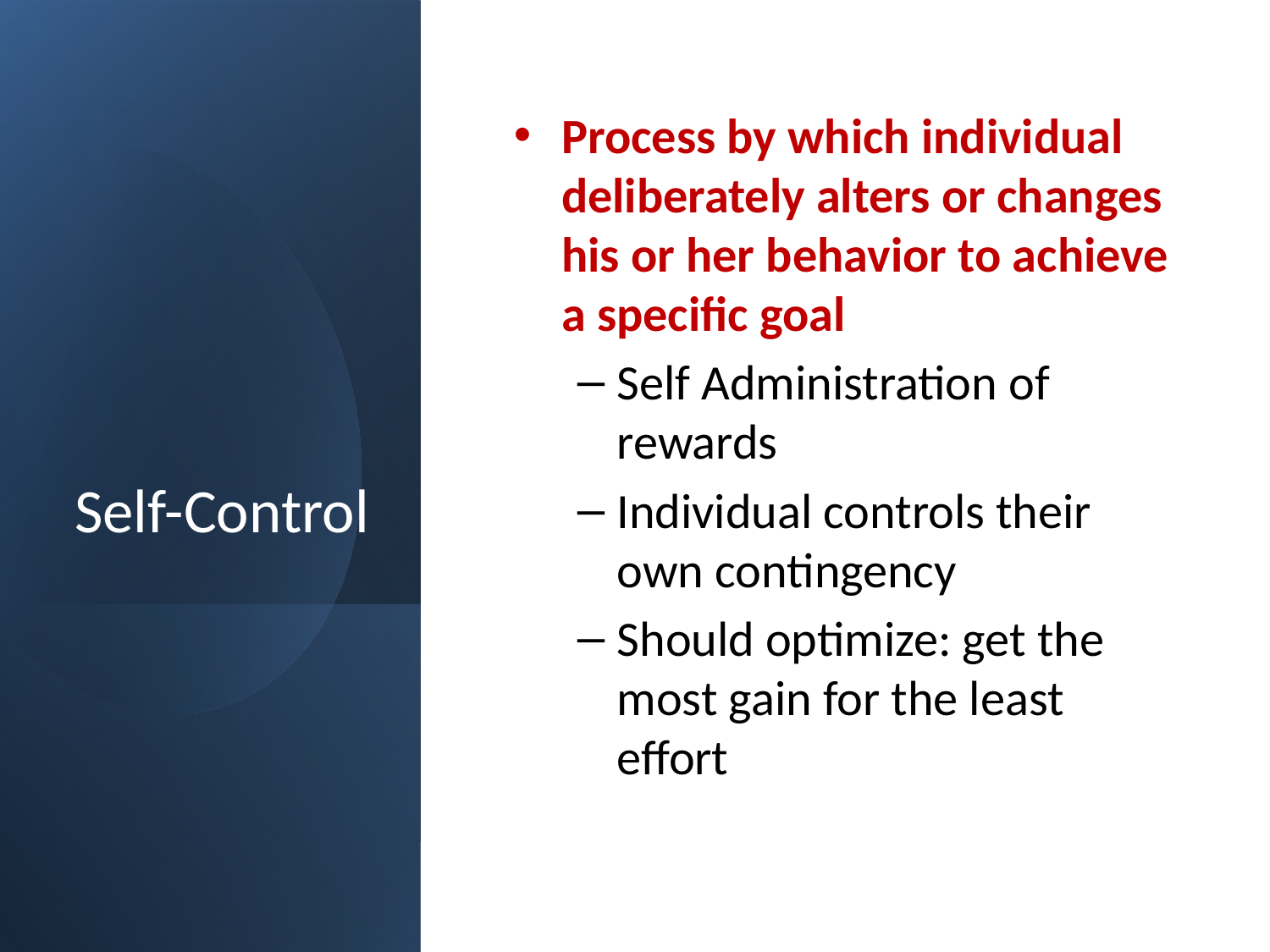

# Self-Control
Process by which individual deliberately alters or changes his or her behavior to achieve a specific goal
Self Administration of rewards
Individual controls their own contingency
Should optimize: get the most gain for the least effort